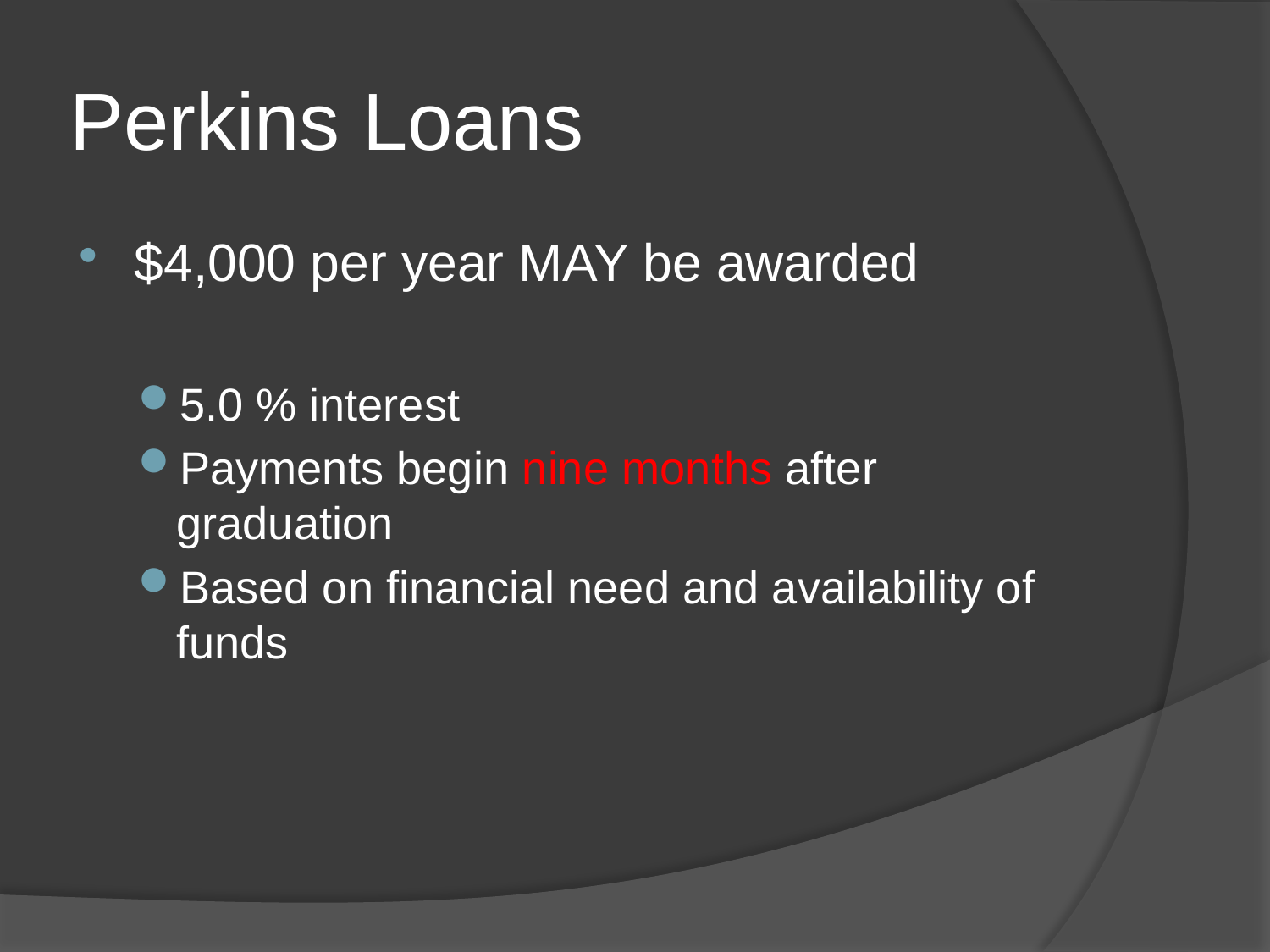

# Perkins Loans
$4,000 per year MAY be awarded

5.0 % interest
Payments begin nine months after graduation
Based on financial need and availability of funds